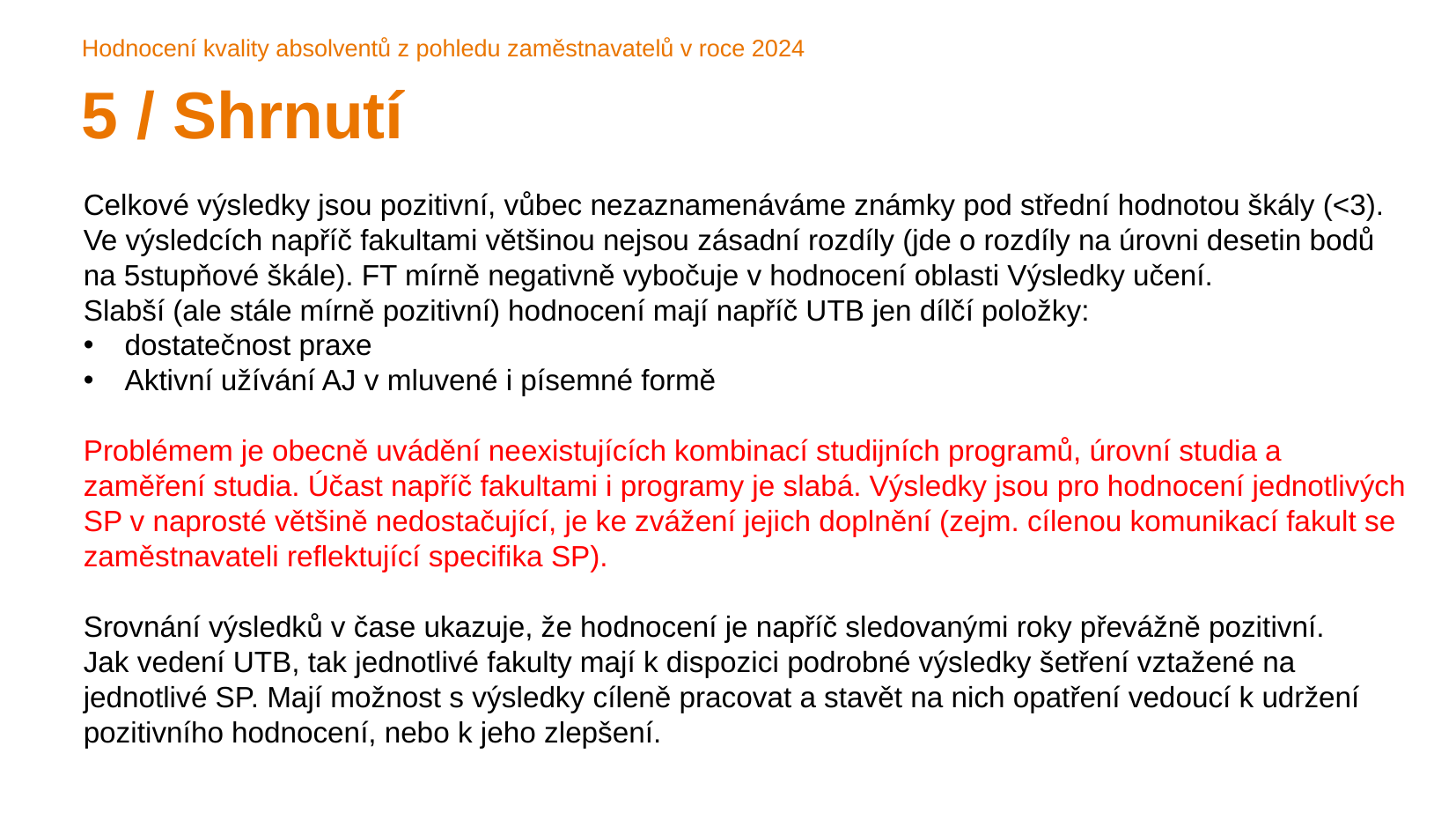

Hodnocení kvality absolventů z pohledu zaměstnavatelů v roce 2024
5 / Shrnutí
Celkové výsledky jsou pozitivní, vůbec nezaznamenáváme známky pod střední hodnotou škály (<3).
Ve výsledcích napříč fakultami většinou nejsou zásadní rozdíly (jde o rozdíly na úrovni desetin bodů na 5stupňové škále). FT mírně negativně vybočuje v hodnocení oblasti Výsledky učení.
Slabší (ale stále mírně pozitivní) hodnocení mají napříč UTB jen dílčí položky:
dostatečnost praxe
Aktivní užívání AJ v mluvené i písemné formě

Problémem je obecně uvádění neexistujících kombinací studijních programů, úrovní studia a zaměření studia. Účast napříč fakultami i programy je slabá. Výsledky jsou pro hodnocení jednotlivých SP v naprosté většině nedostačující, je ke zvážení jejich doplnění (zejm. cílenou komunikací fakult se zaměstnavateli reflektující specifika SP).

Srovnání výsledků v čase ukazuje, že hodnocení je napříč sledovanými roky převážně pozitivní.
Jak vedení UTB, tak jednotlivé fakulty mají k dispozici podrobné výsledky šetření vztažené na jednotlivé SP. Mají možnost s výsledky cíleně pracovat a stavět na nich opatření vedoucí k udržení pozitivního hodnocení, nebo k jeho zlepšení.